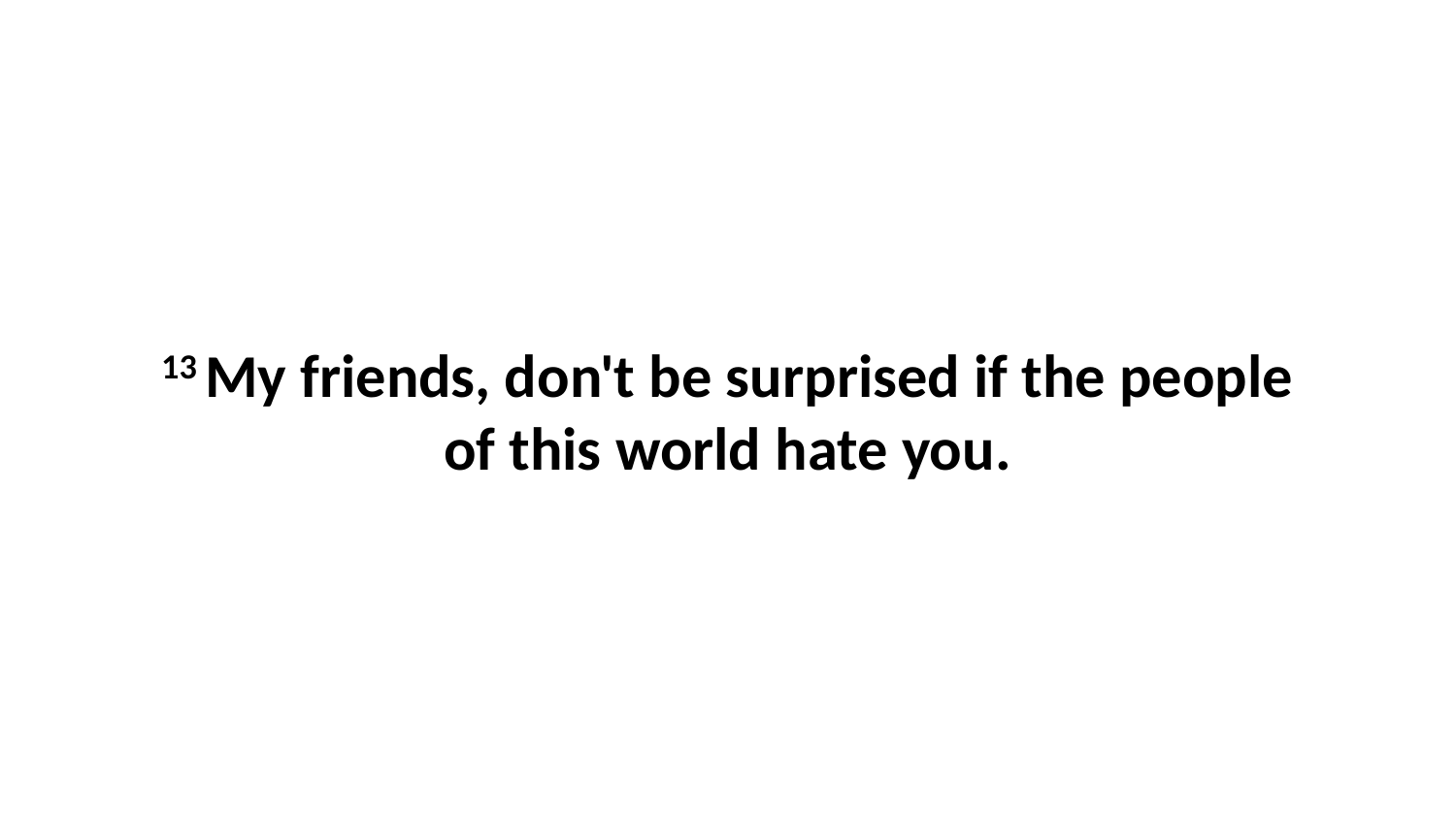

13 My friends, don't be surprised if the people of this world hate you.